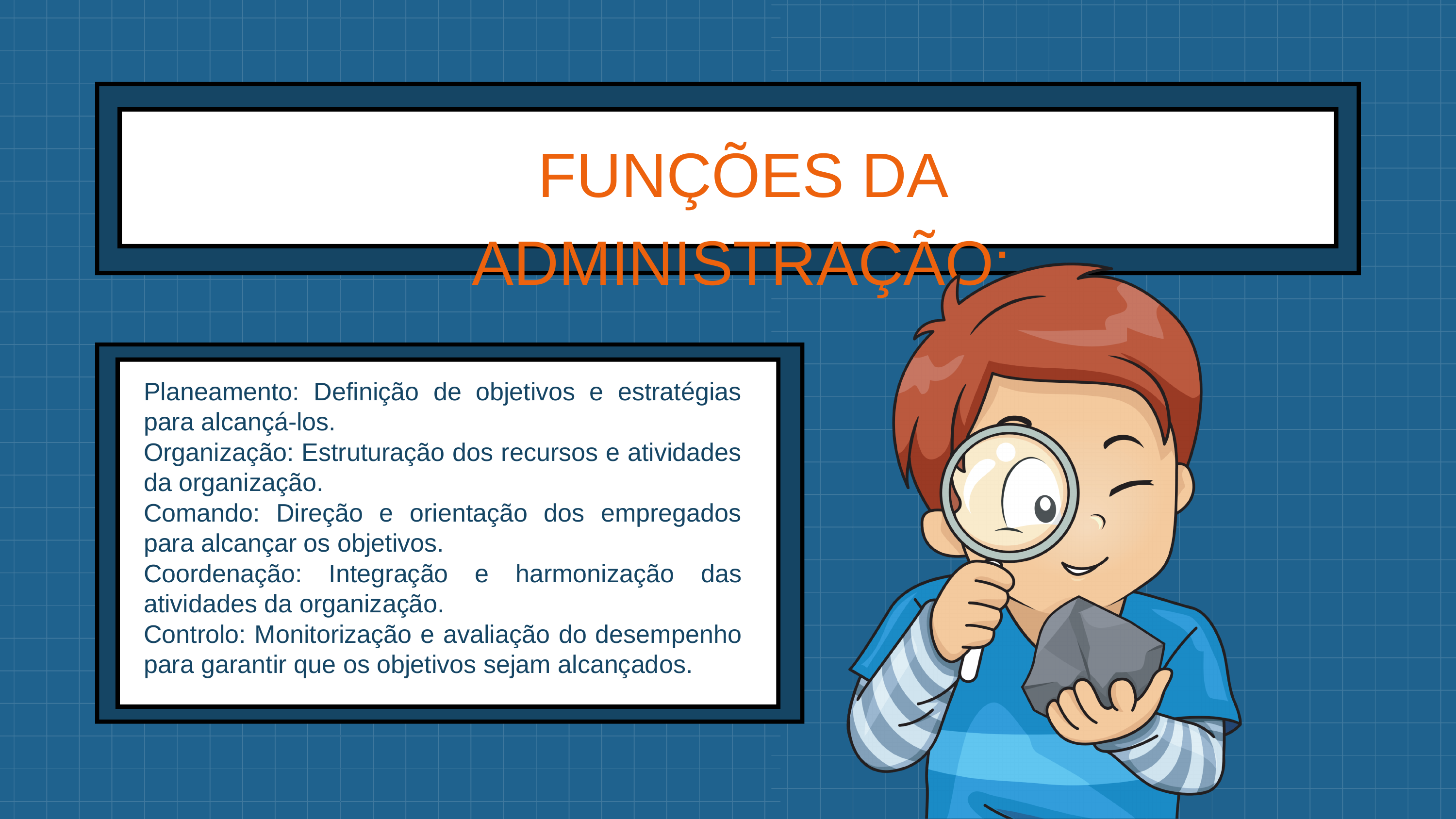

FUNÇÕES DA ADMINISTRAÇÃO:

Planeamento: Definição de objetivos e estratégias para alcançá-los.
Organização: Estruturação dos recursos e atividades da organização.
Comando: Direção e orientação dos empregados para alcançar os objetivos.
Coordenação: Integração e harmonização das atividades da organização.
Controlo: Monitorização e avaliação do desempenho para garantir que os objetivos sejam alcançados.